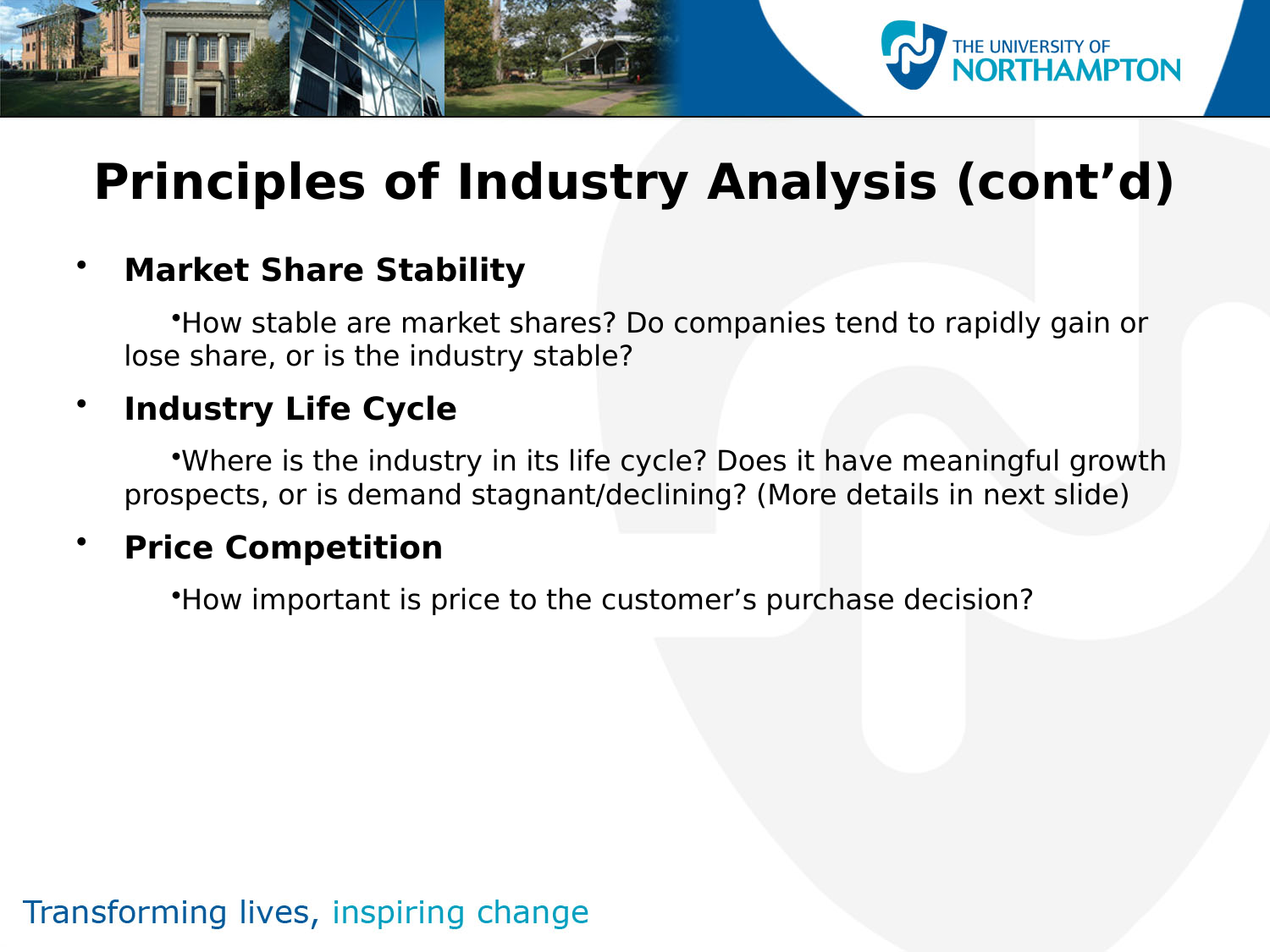

# Principles of Industry Analysis (cont’d)
Market Share Stability
How stable are market shares? Do companies tend to rapidly gain or lose share, or is the industry stable?
Industry Life Cycle
Where is the industry in its life cycle? Does it have meaningful growth prospects, or is demand stagnant/declining? (More details in next slide)
Price Competition
How important is price to the customer’s purchase decision?